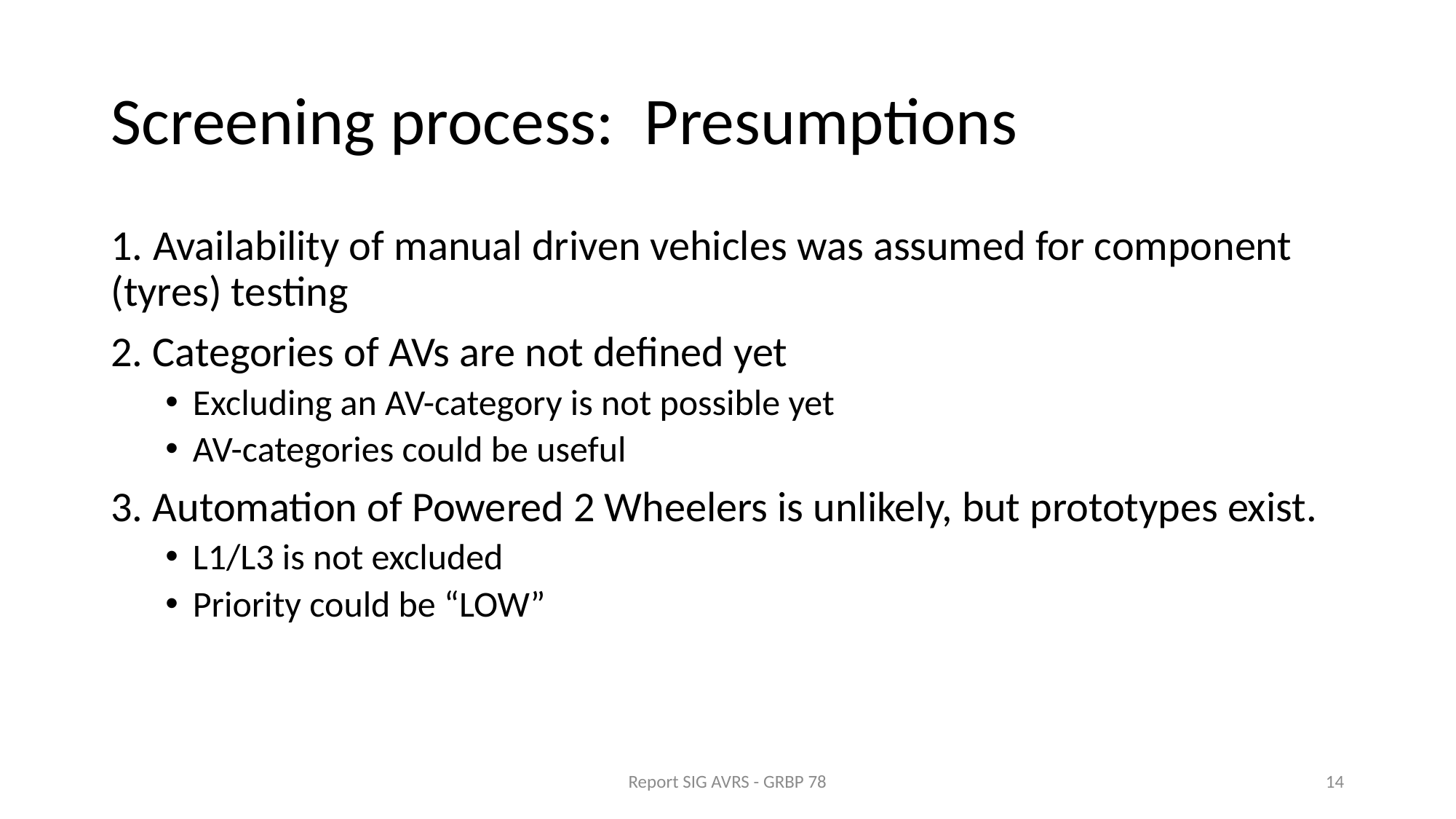

# Screening process:  Presumptions
1. Availability of manual driven vehicles was assumed for component (tyres) testing
2. Categories of AVs are not defined yet
Excluding an AV-category is not possible yet
AV-categories could be useful
3. Automation of Powered 2 Wheelers is unlikely, but prototypes exist.
L1/L3 is not excluded
Priority could be “LOW”
Report SIG AVRS - GRBP 78
14